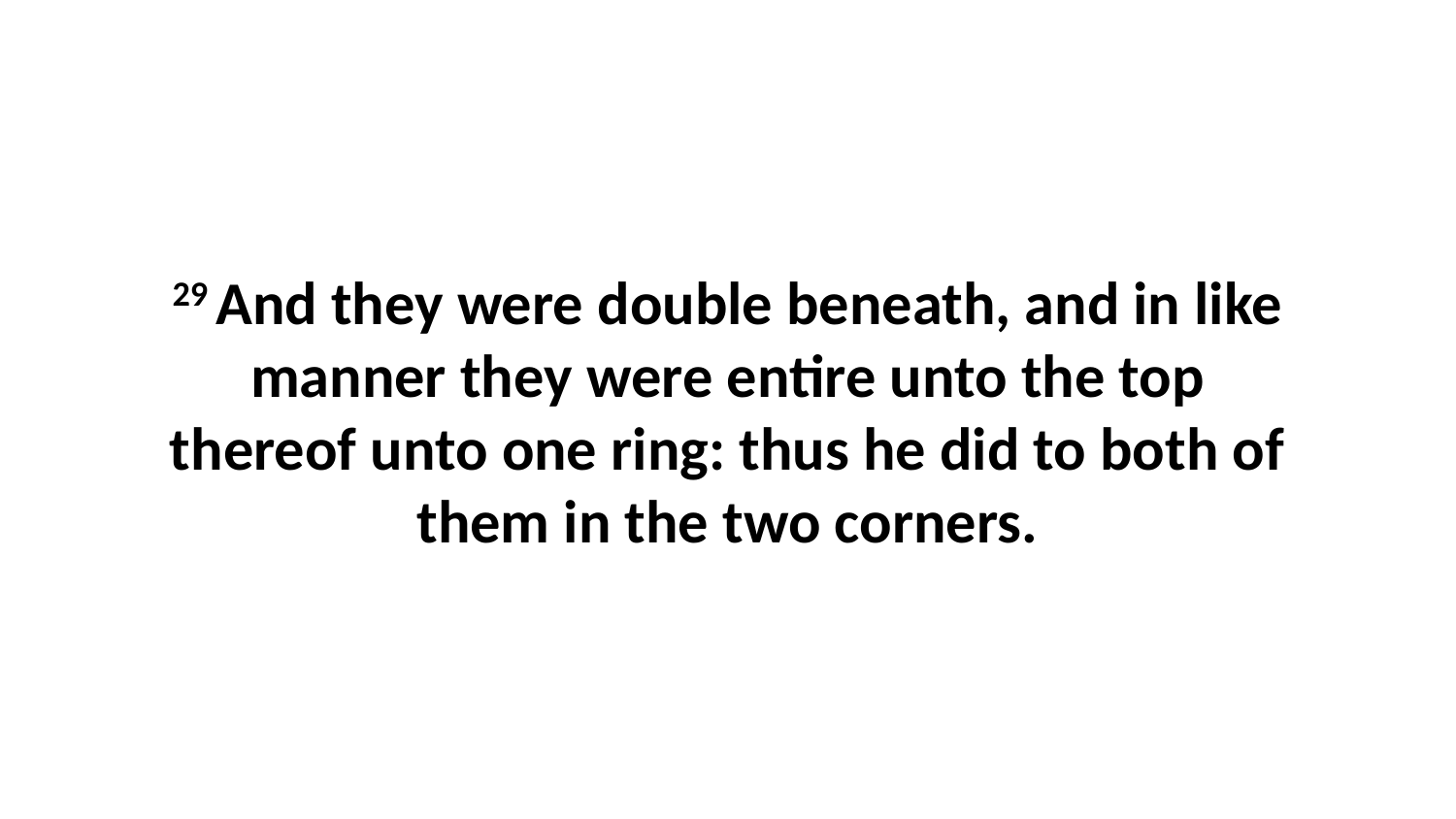

29 And they were double beneath, and in like manner they were entire unto the top thereof unto one ring: thus he did to both of them in the two corners.